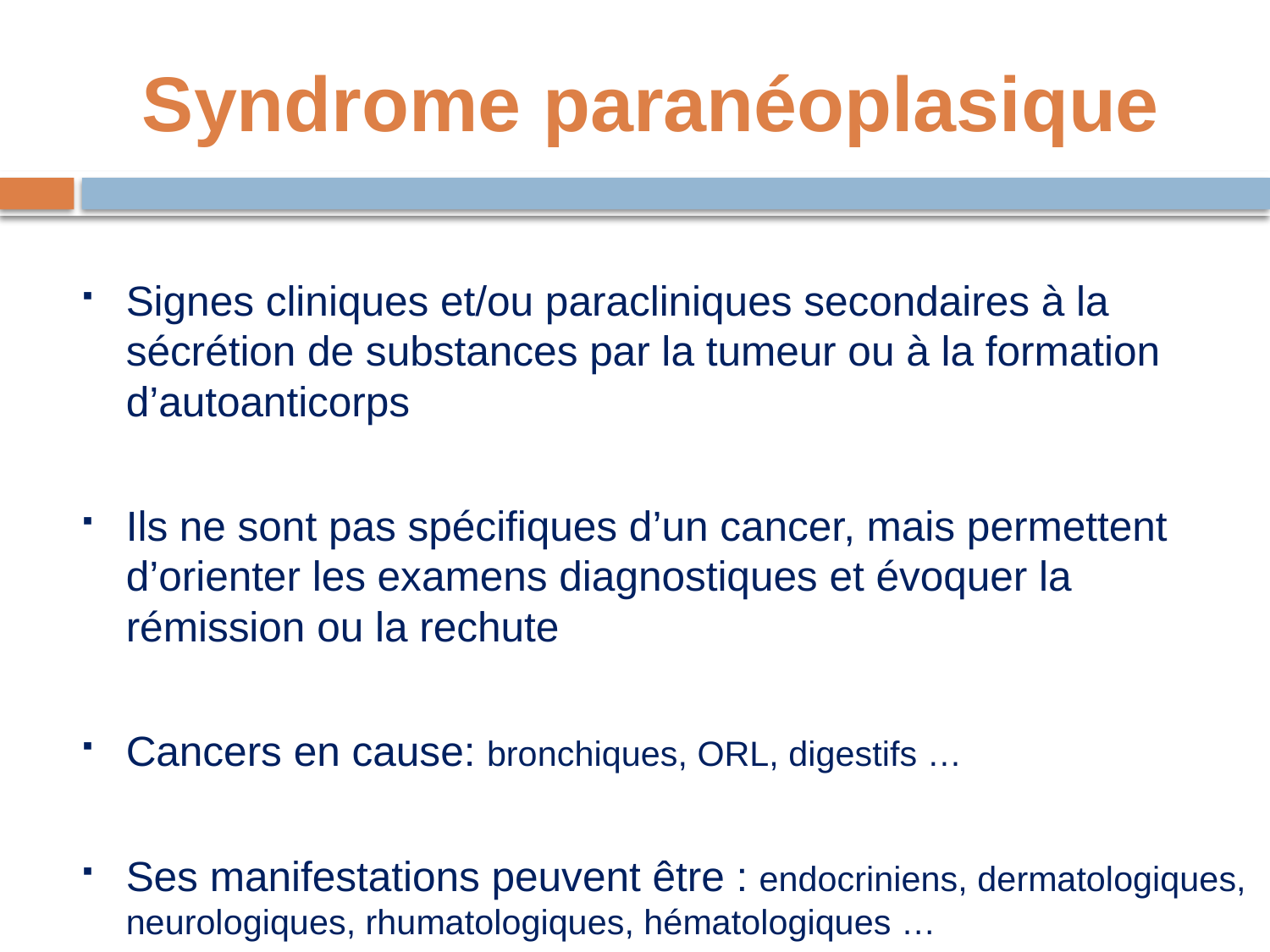

Syndrome paranéoplasique
Signes cliniques et/ou paracliniques secondaires à la sécrétion de substances par la tumeur ou à la formation d’autoanticorps

Ils ne sont pas spécifiques d’un cancer, mais permettent d’orienter les examens diagnostiques et évoquer la rémission ou la rechute

Cancers en cause: bronchiques, ORL, digestifs …

Ses manifestations peuvent être : endocriniens, dermatologiques, neurologiques, rhumatologiques, hématologiques …